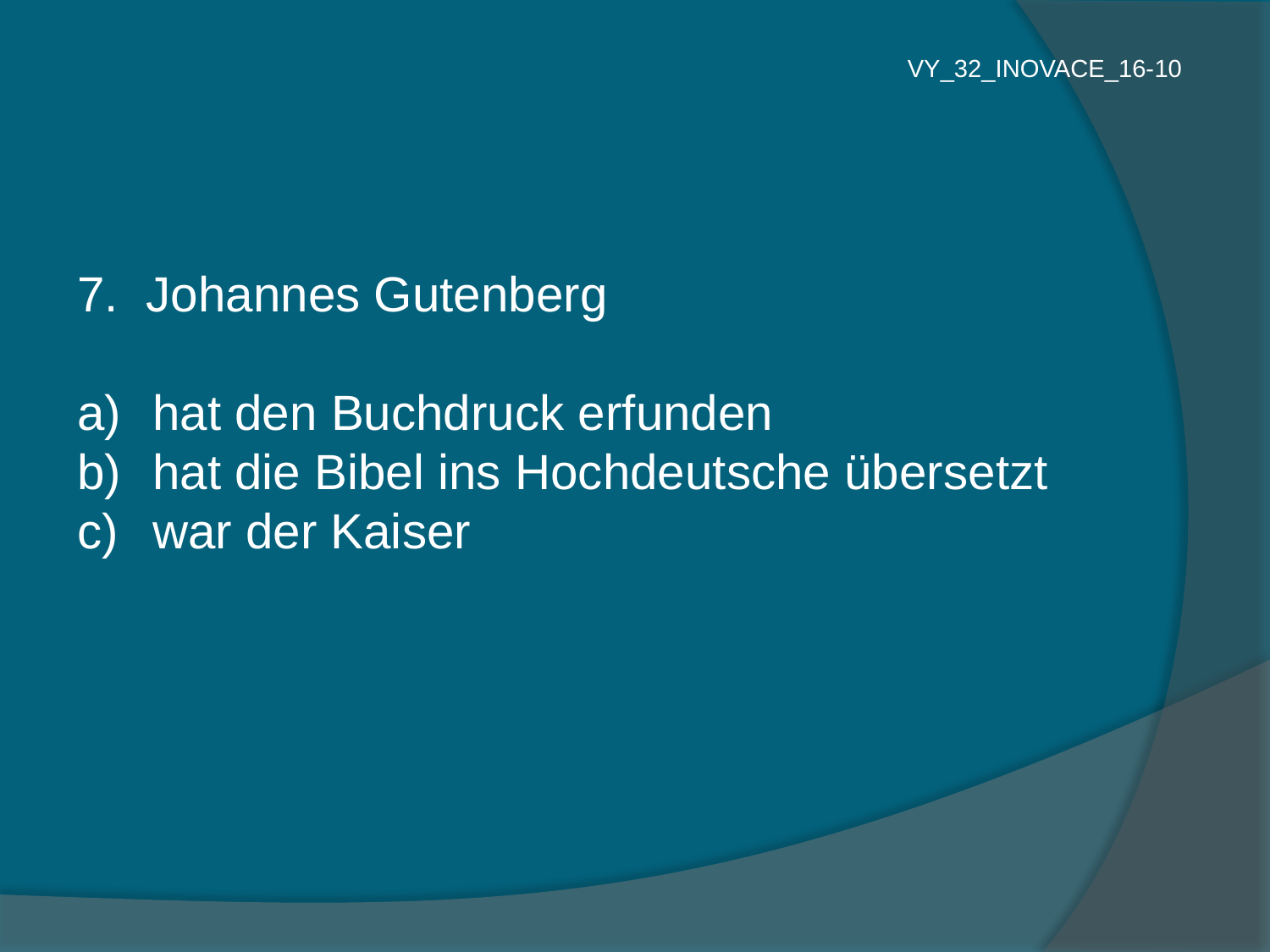

VY_32_INOVACE_16-10
7.  Johannes Gutenberg

  hat den Buchdruck erfunden
  hat die Bibel ins Hochdeutsche übersetzt
  war der Kaiser